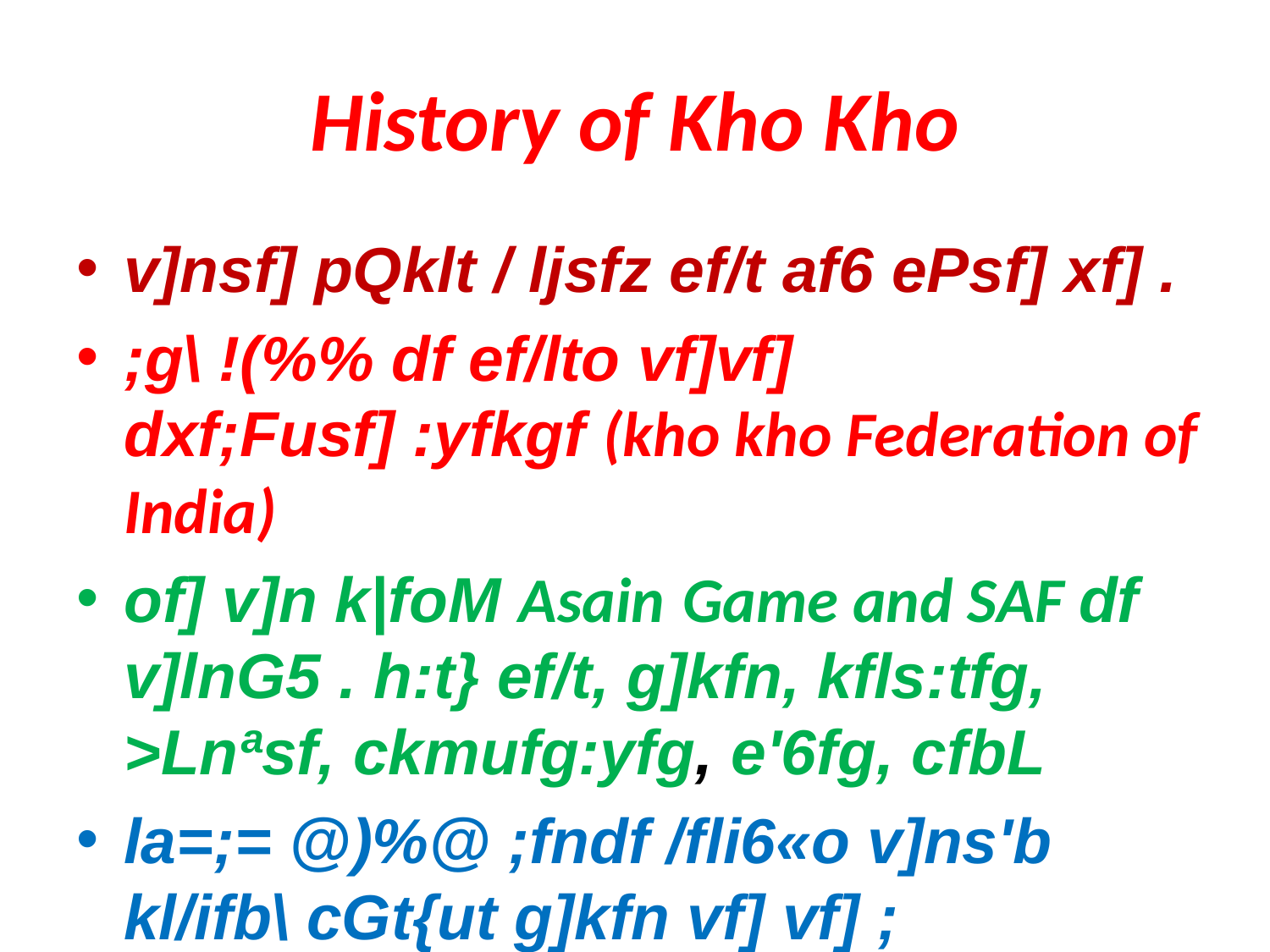

# History of Kho Kho
v]nsf] pQklt / ljsfz ef/t af6 ePsf] xf] .
;g\ !(%% df ef/lto vf]vf] dxf;Fusf] :yfkgf (kho kho Federation of India)
of] v]n k|foM Asain Game and SAF df v]lnG5 . h:t} ef/t, g]kfn, kfls:tfg, >Lnªsf, ckmufg:yfg, e'6fg, cfbL
la=;= @)%@ ;fndf /fli6«o v]ns'b kl/ifb\ cGt{ut g]kfn vf] vf] ;+3sf] :yfkgf eof] .